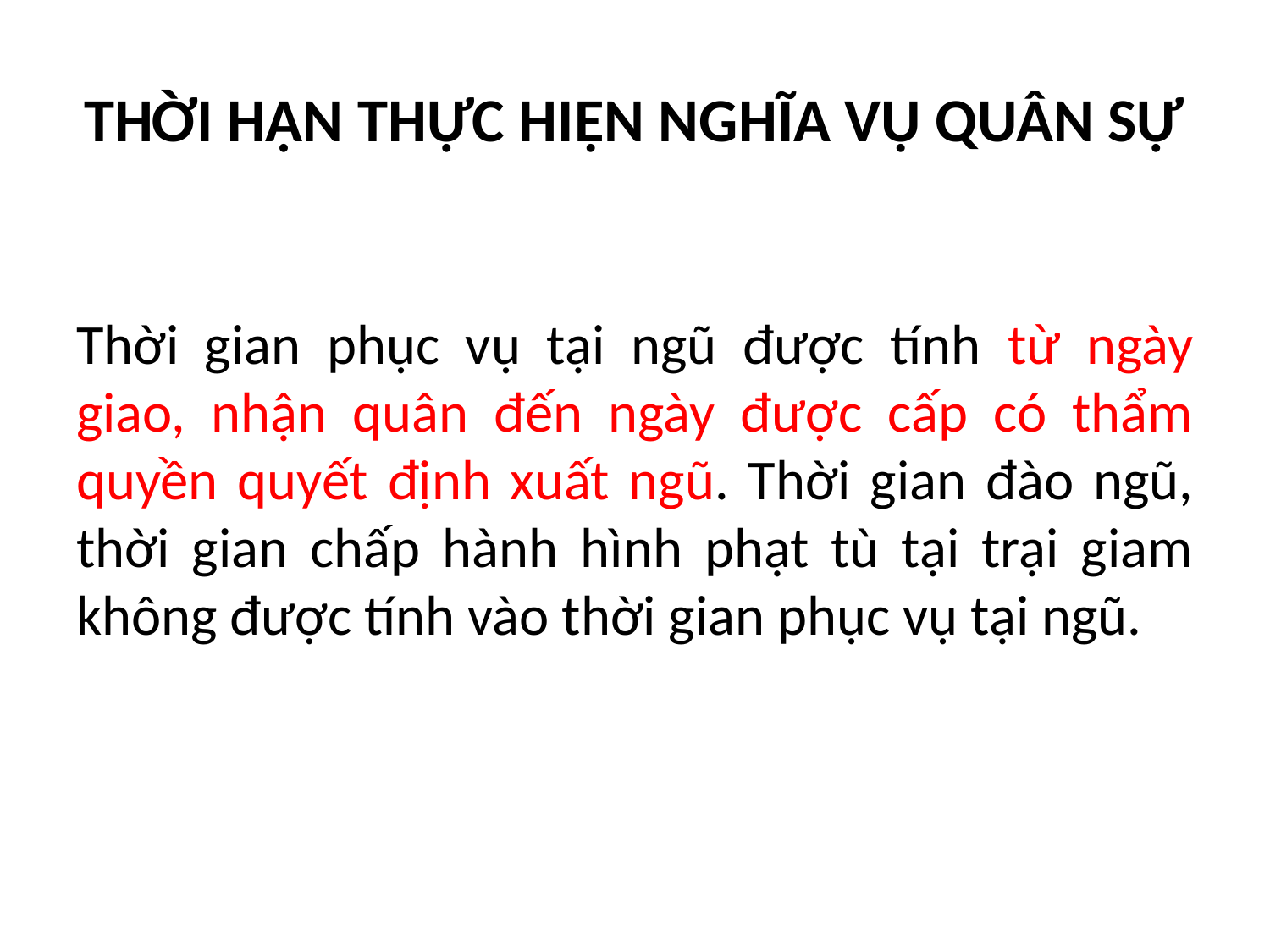

# THỜI HẠN THỰC HIỆN NGHĨA VỤ QUÂN SỰ

Thời gian phục vụ tại ngũ được tính từ ngày giao, nhận quân đến ngày được cấp có thẩm quyền quyết định xuất ngũ. Thời gian đào ngũ, thời gian chấp hành hình phạt tù tại trại giam không được tính vào thời gian phục vụ tại ngũ.